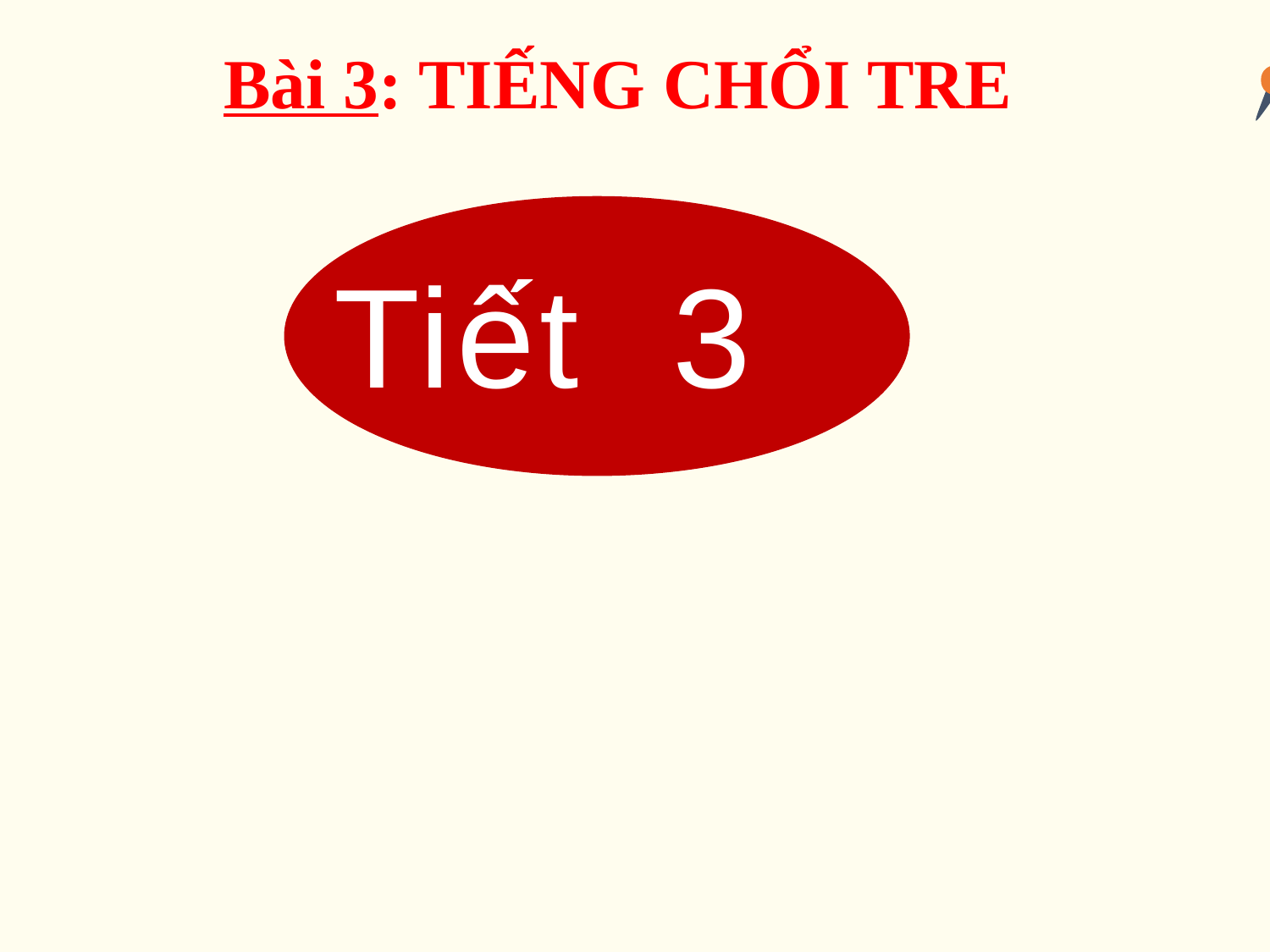

Bài 3: TIẾNG CHỔI TRE

Tiết  3